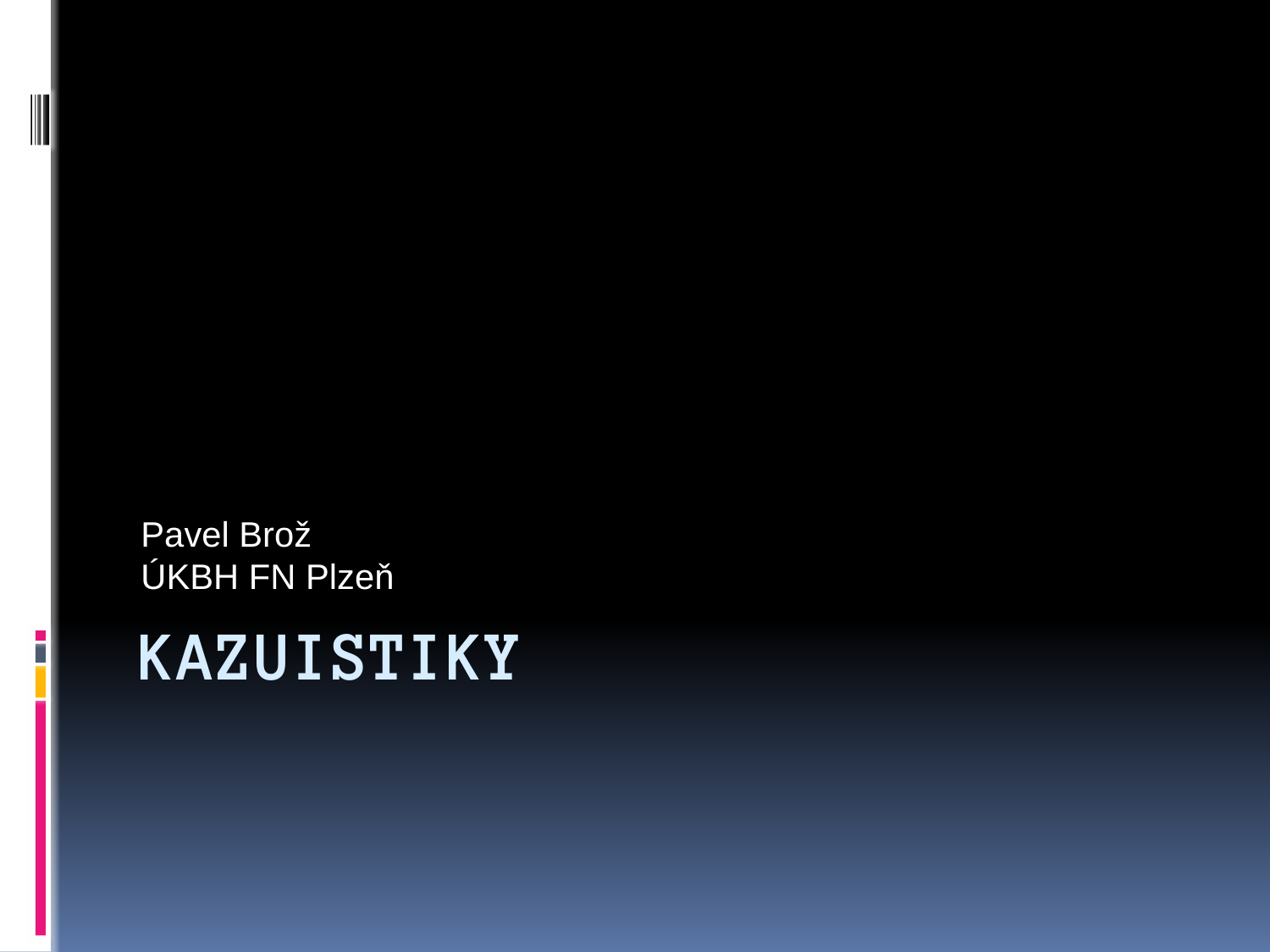

Pavel Brož
ÚKBH FN Plzeň
# KazuistikY